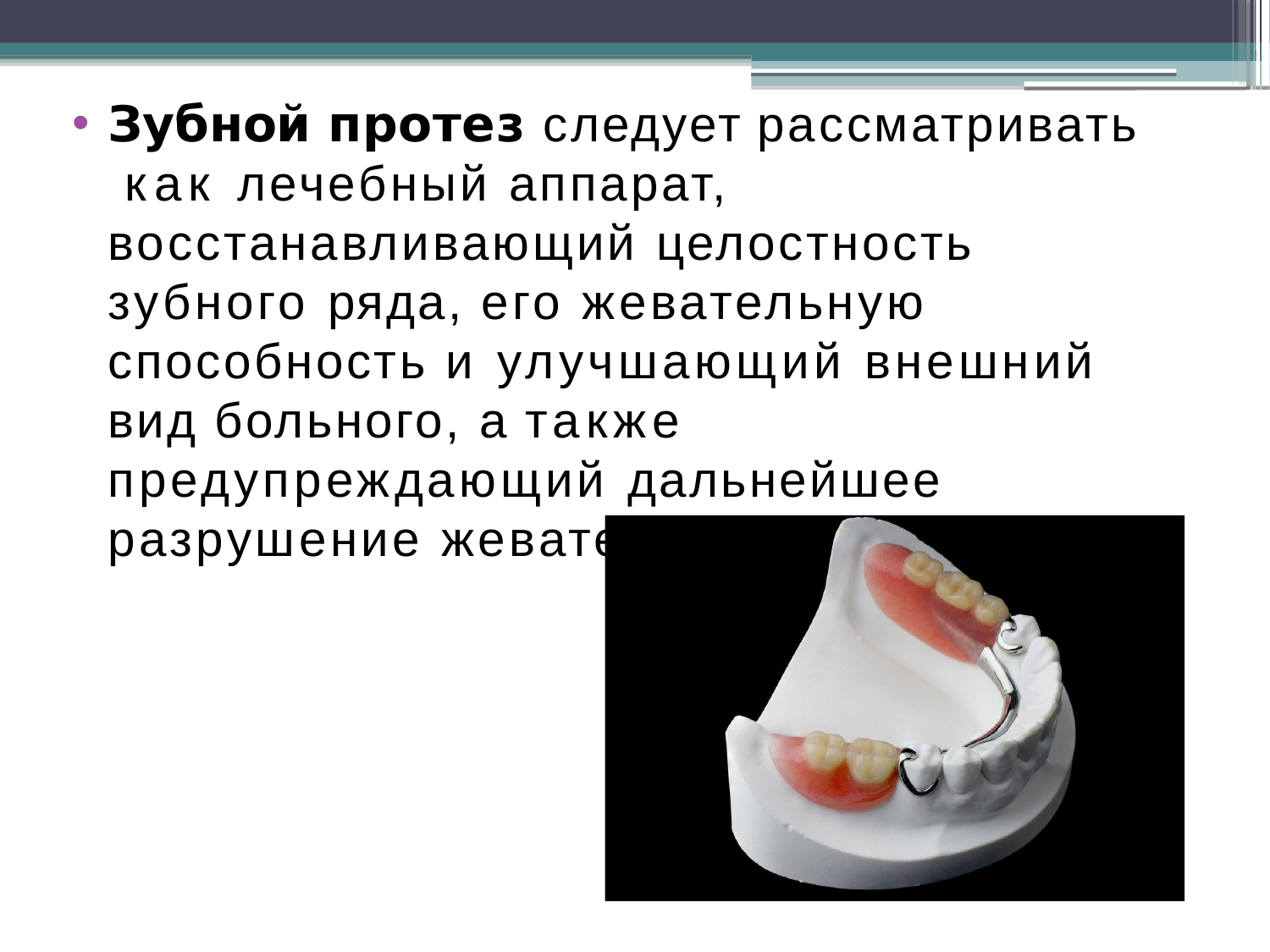

Зубной протез следует рассматривать  как лечебный аппарат,  восстанавливающий целостность  зубного ряда, его жевательную  способность и улучшающий внешний  вид больного, а также  предупреждающий дальнейшее  разрушение жевательной системы.